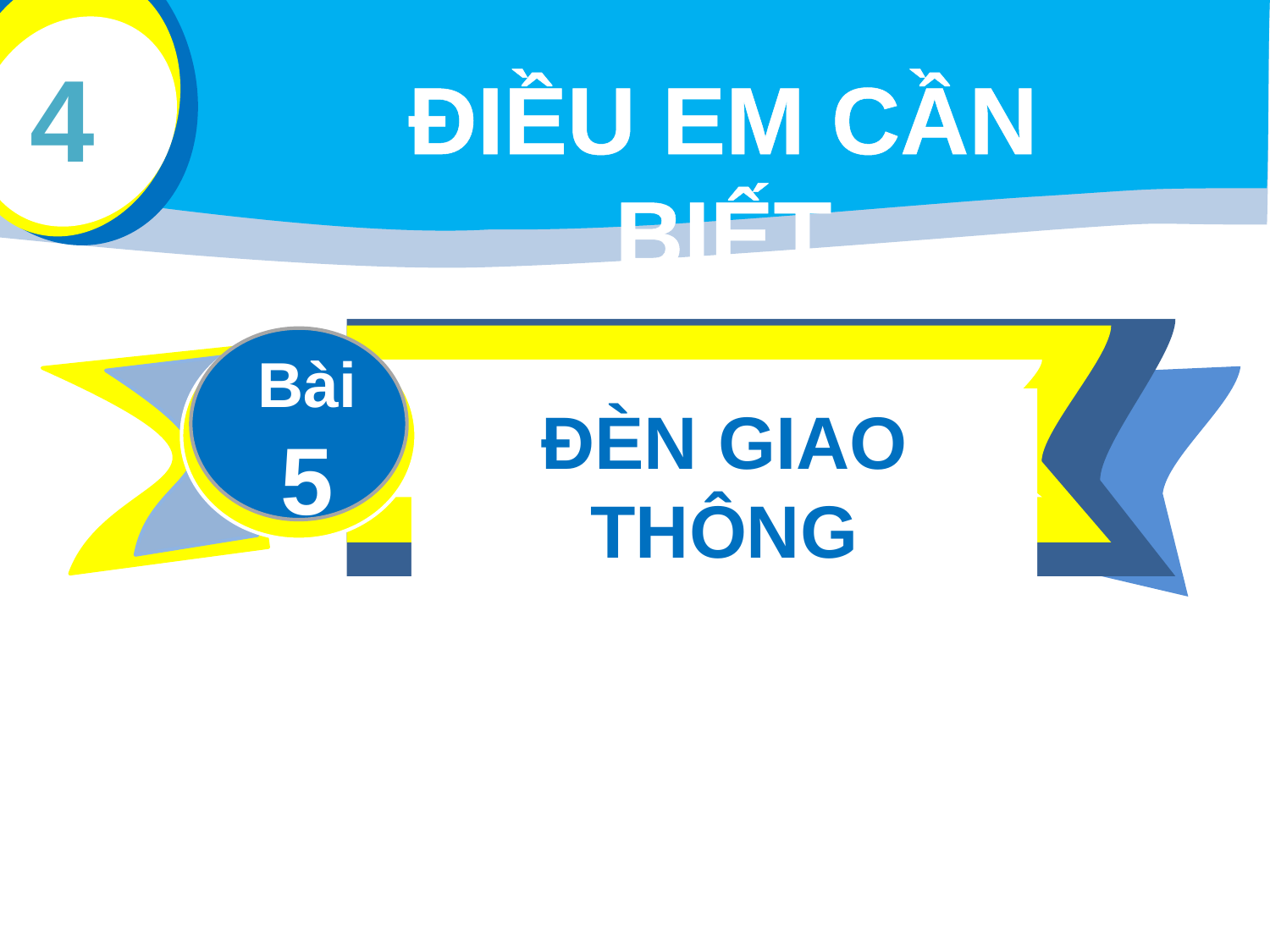

4
ĐIỀU EM CẦN BIẾT

Bài
5

ĐÈN GIAO THÔNG